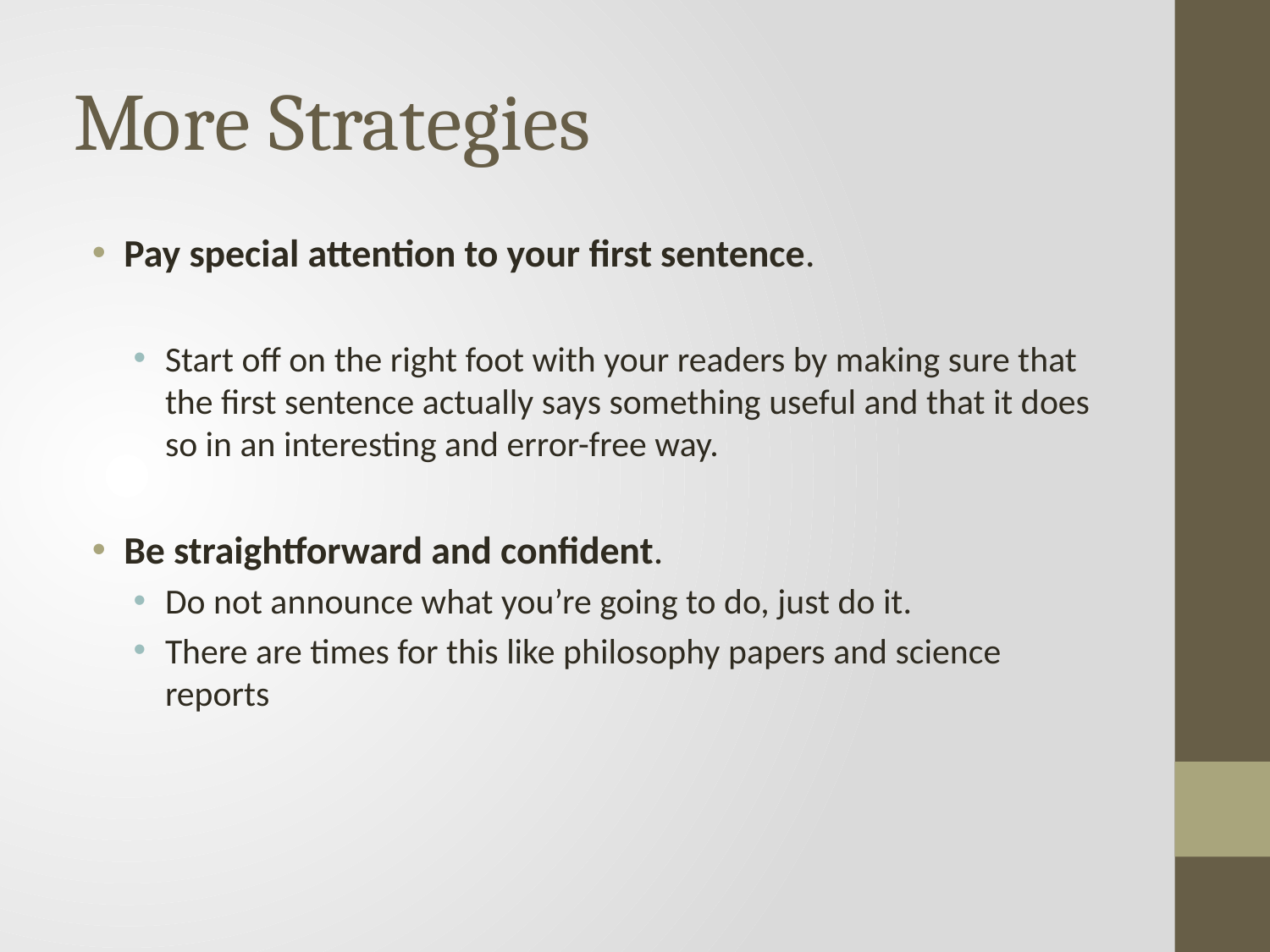

# More Strategies
Pay special attention to your first sentence.

Start off on the right foot with your readers by making sure that the first sentence actually says something useful and that it does so in an interesting and error-free way.

Be straightforward and confident.
Do not announce what you’re going to do, just do it.
There are times for this like philosophy papers and science reports